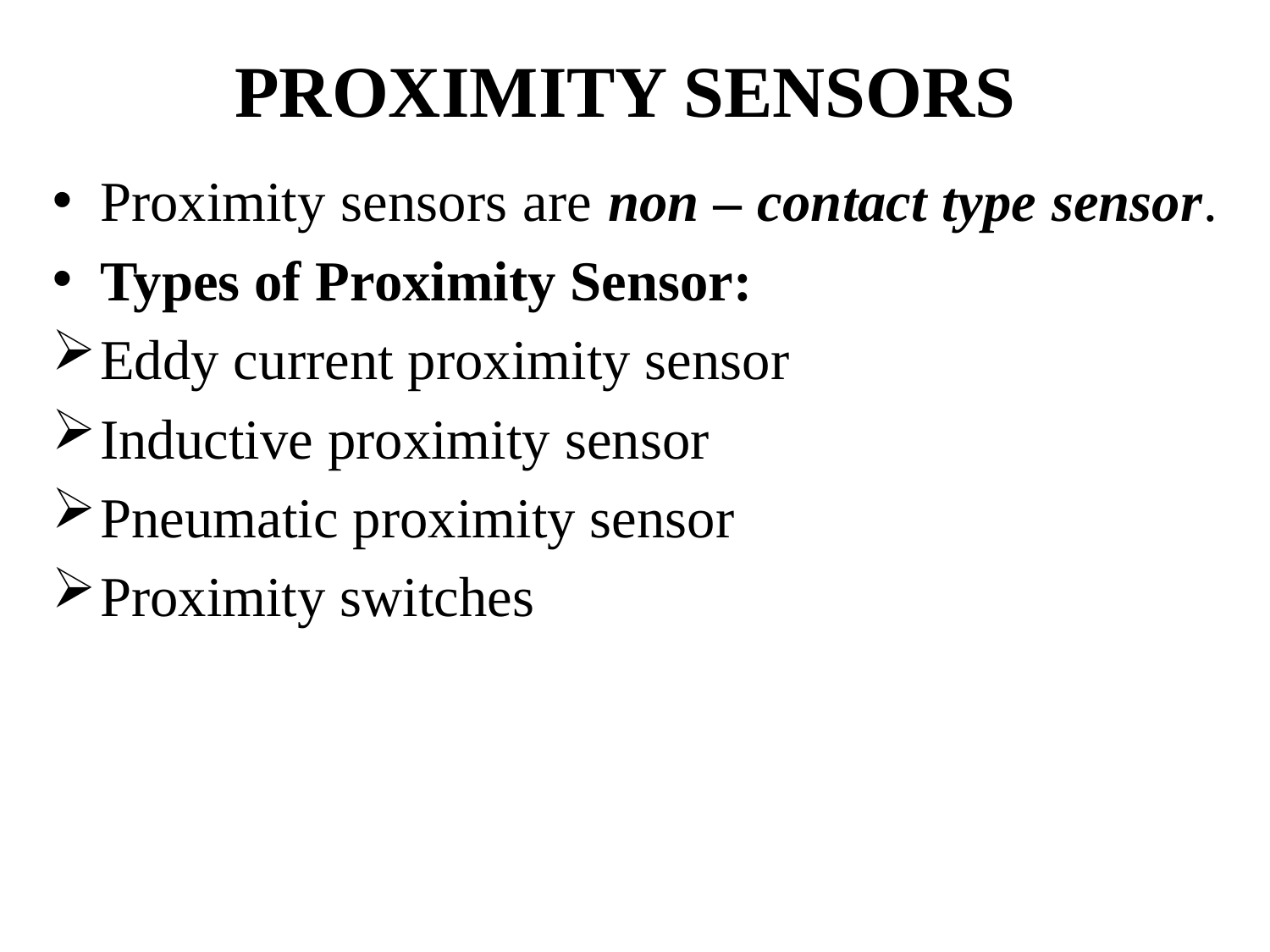

# PROXIMITY SENSORS
Proximity sensors are non – contact type sensor.
Types of Proximity Sensor:
Eddy current proximity sensor
Inductive proximity sensor
Pneumatic proximity sensor
Proximity switches